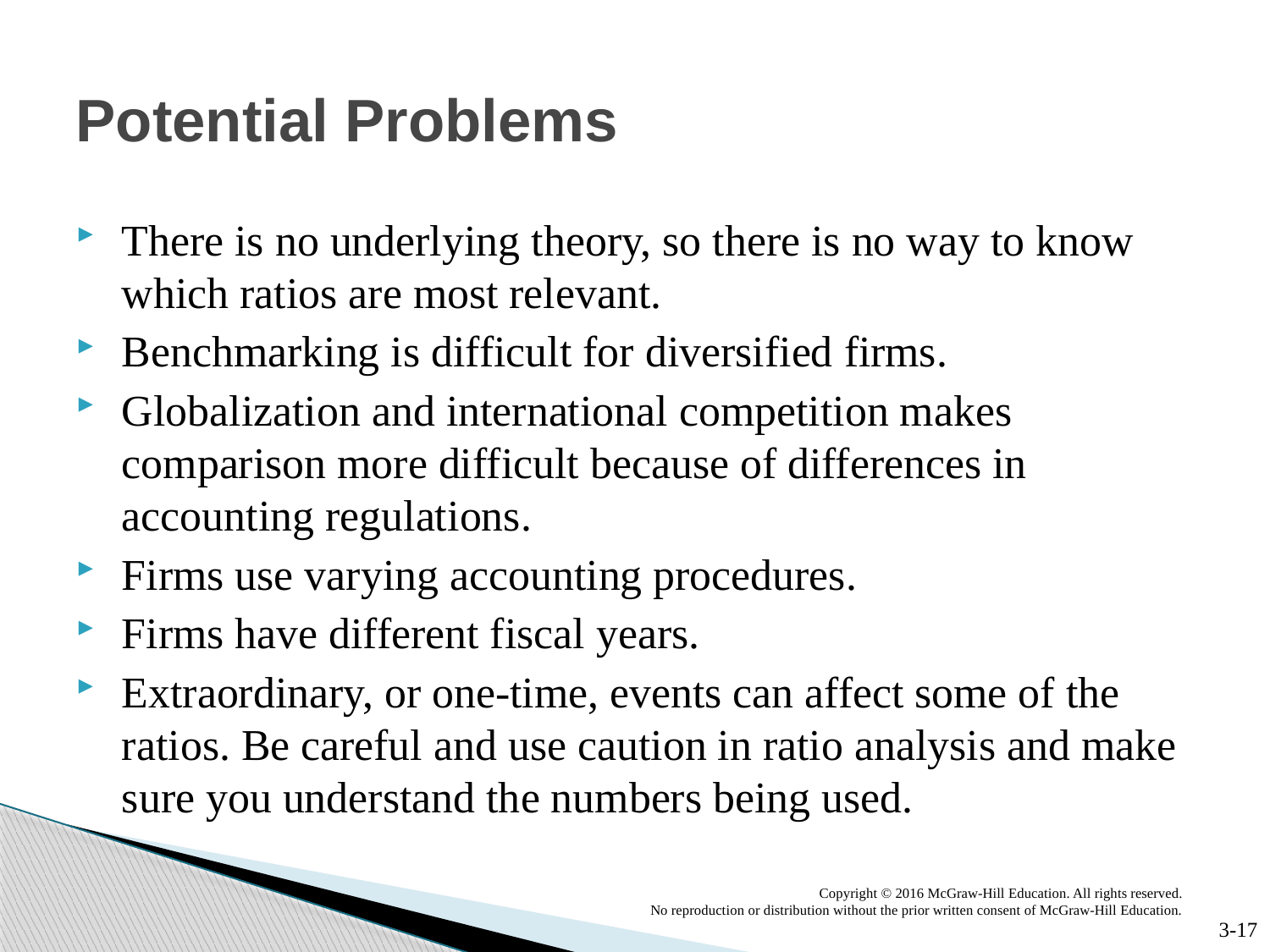

# Potential Problems
There is no underlying theory, so there is no way to know which ratios are most relevant.
Benchmarking is difficult for diversified firms.
Globalization and international competition makes comparison more difficult because of differences in accounting regulations.
Firms use varying accounting procedures.
Firms have different fiscal years.
Extraordinary, or one-time, events can affect some of the ratios. Be careful and use caution in ratio analysis and make sure you understand the numbers being used.
Copyright © 2016 McGraw-Hill Education. All rights reserved.
 No reproduction or distribution without the prior written consent of McGraw-Hill Education.